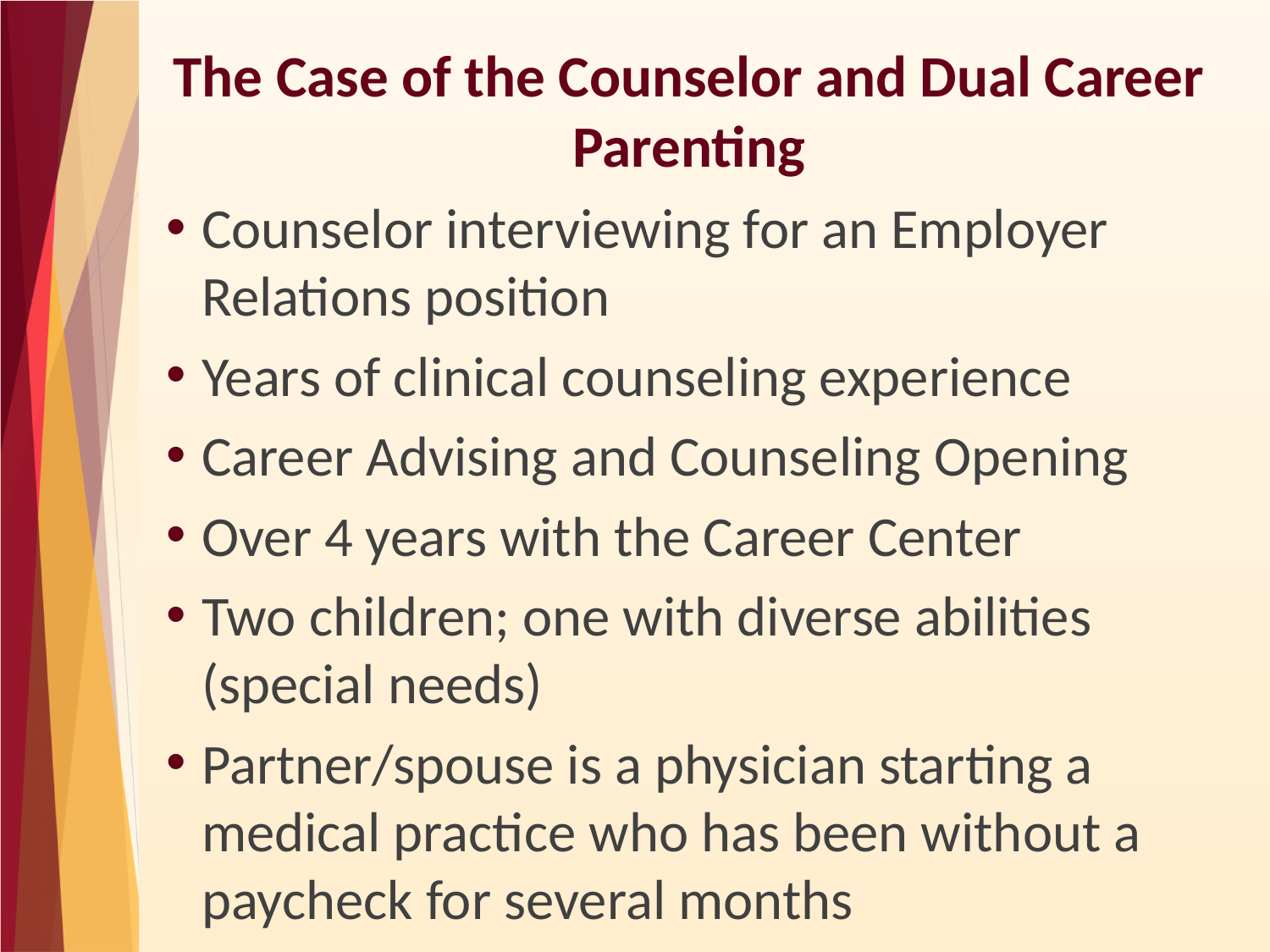

# The Case of the Counselor and Dual Career Parenting
Counselor interviewing for an Employer Relations position
Years of clinical counseling experience
Career Advising and Counseling Opening
Over 4 years with the Career Center
Two children; one with diverse abilities (special needs)
Partner/spouse is a physician starting a medical practice who has been without a paycheck for several months